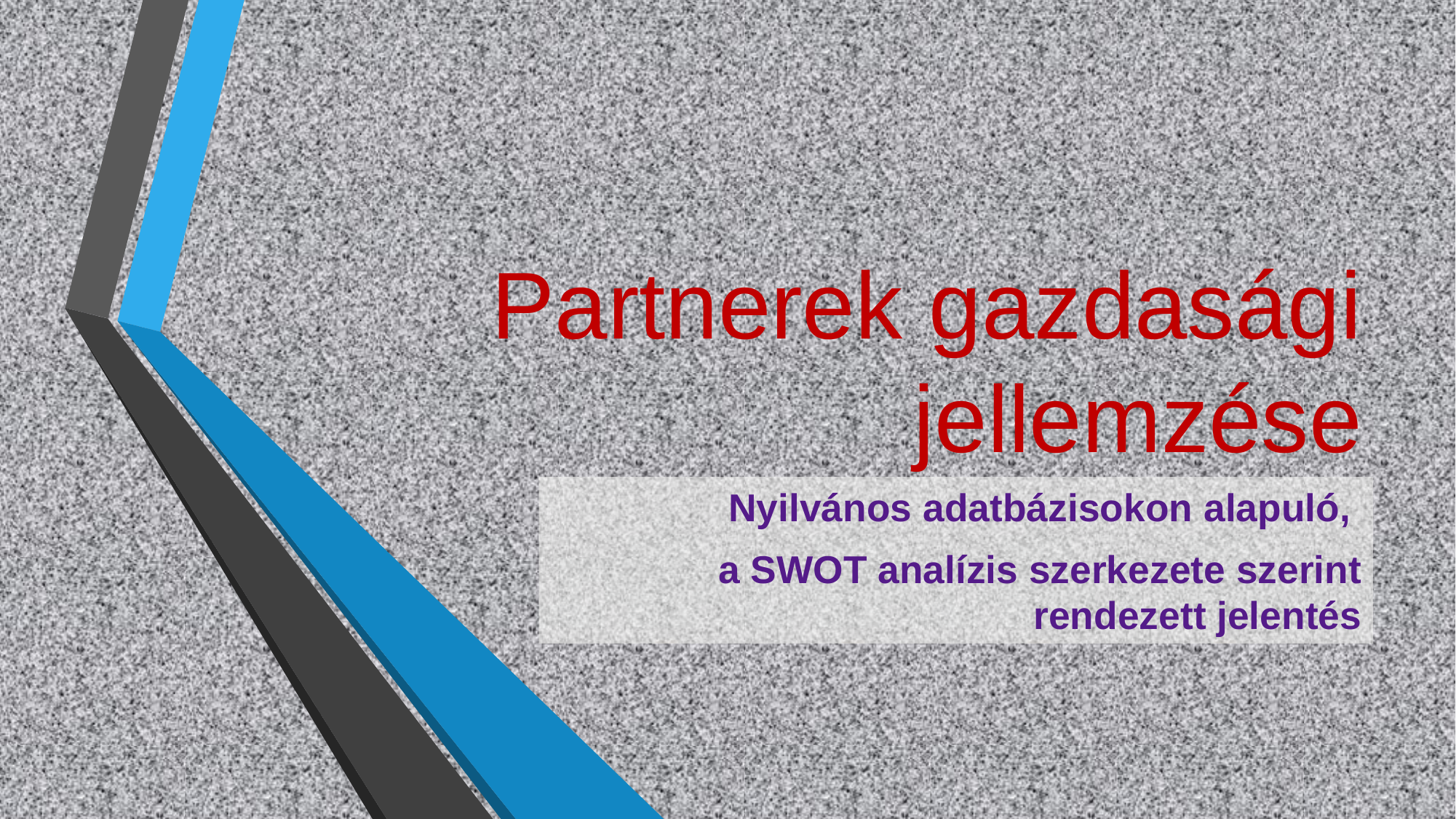

# Partnerek gazdasági jellemzése
Nyilvános adatbázisokon alapuló,
a SWOT analízis szerkezete szerint rendezett jelentés